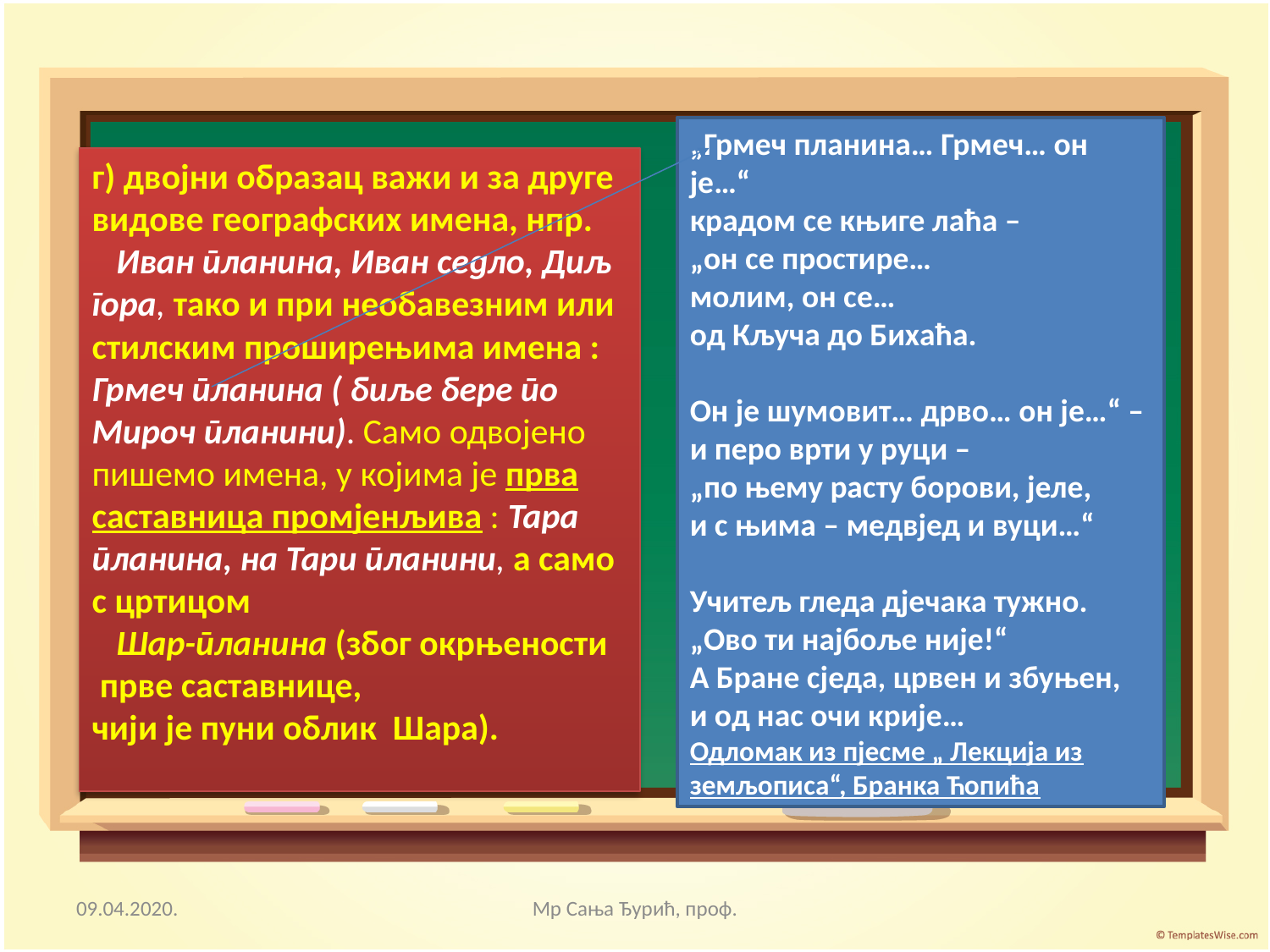

#
„Грмеч планина… Грмеч… он је…“
крадом се књиге лаћа –
„он се простире…
молим, он се…
од Кључа до Бихаћа.

Он је шумовит… дрво… он је…“ –
и перо врти у руци –
„по њему расту борови, јеле,
и с њима – медвјед и вуци…“

Учитељ гледа дјечака тужно.
„Ово ти најбоље није!“
А Бране сједа, црвен и збуњен,
и од нас очи крије…
Одломак из пјесме „ Лекција из земљописа“, Бранка Ћопића
г) двојни образац важи и за друге видове географских имена, нпр.
   Иван планина, Иван седло, Диљ гора, тако и при необавезним или стилским проширењима имена : Грмеч планина ( биље бере по Мироч планини). Само одвојено пишемо имена, у којима је прва саставница промјенљива : Тара планина, на Тари планини, а само с цртицом
   Шар-планина (због окрњености
 прве саставнице,
чији је пуни облик  Шара).

09.04.2020.
Мр Сања Ђурић, проф.